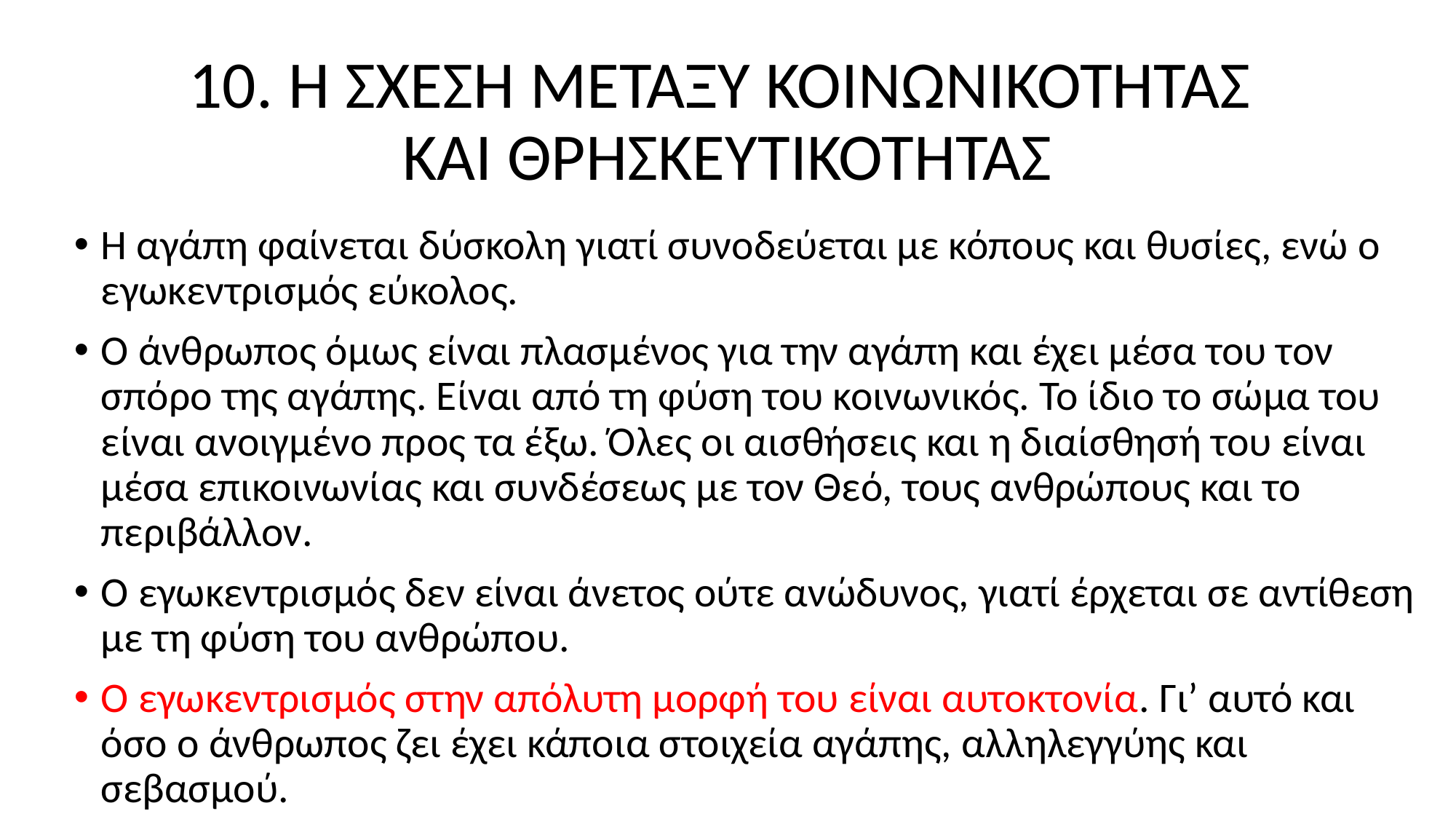

# 10. Η ΣΧΕΣΗ ΜΕΤΑΞΥ ΚΟΙΝΩΝΙΚΟΤΗΤΑΣ ΚΑΙ ΘΡΗΣΚΕΥΤΙΚΟΤΗΤΑΣ
Η αγάπη φαίνεται δύσκολη γιατί συνοδεύεται με κόπους και θυσίες, ενώ ο εγωκεντρισμός εύκολος.
Ο άνθρωπος όμως είναι πλασμένος για την αγάπη και έχει μέσα του τον σπόρο της αγάπης. Είναι από τη φύση του κοινωνικός. Το ίδιο το σώμα του είναι ανοιγμένο προς τα έξω. Όλες οι αισθήσεις και η διαίσθησή του είναι μέσα επικοινωνίας και συνδέσεως με τον Θεό, τους ανθρώπους και το περιβάλλον.
Ο εγωκεντρισμός δεν είναι άνετος ούτε ανώδυνος, γιατί έρχεται σε αντίθεση με τη φύση του ανθρώπου.
Ο εγωκεντρισμός στην απόλυτη μορφή του είναι αυτοκτονία. Γι’ αυτό και όσο ο άνθρωπος ζει έχει κάποια στοιχεία αγάπης, αλληλεγγύης και σεβασμού.